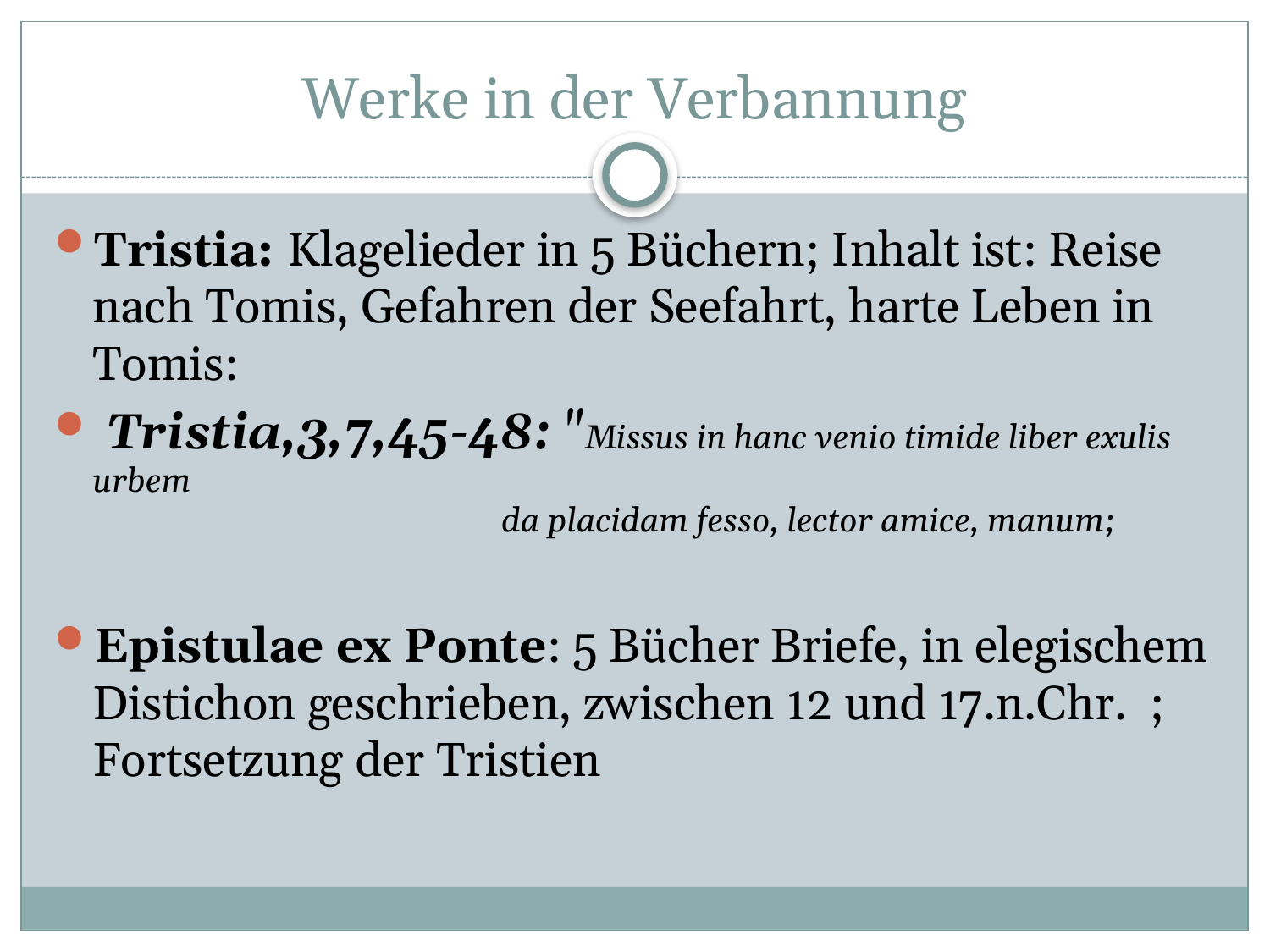

# Werke in der Verbannung
Tristia: Klagelieder in 5 Büchern; Inhalt ist: Reise nach Tomis, Gefahren der Seefahrt, harte Leben in Tomis:
 Tristia,3,7,45-48: "Missus in hanc venio timide liber exulis urbem 
                                                   da placidam fesso, lector amice, manum;

Epistulae ex Ponte: 5 Bücher Briefe, in elegischem Distichon geschrieben, zwischen 12 und 17.n.Chr.  ; Fortsetzung der Tristien